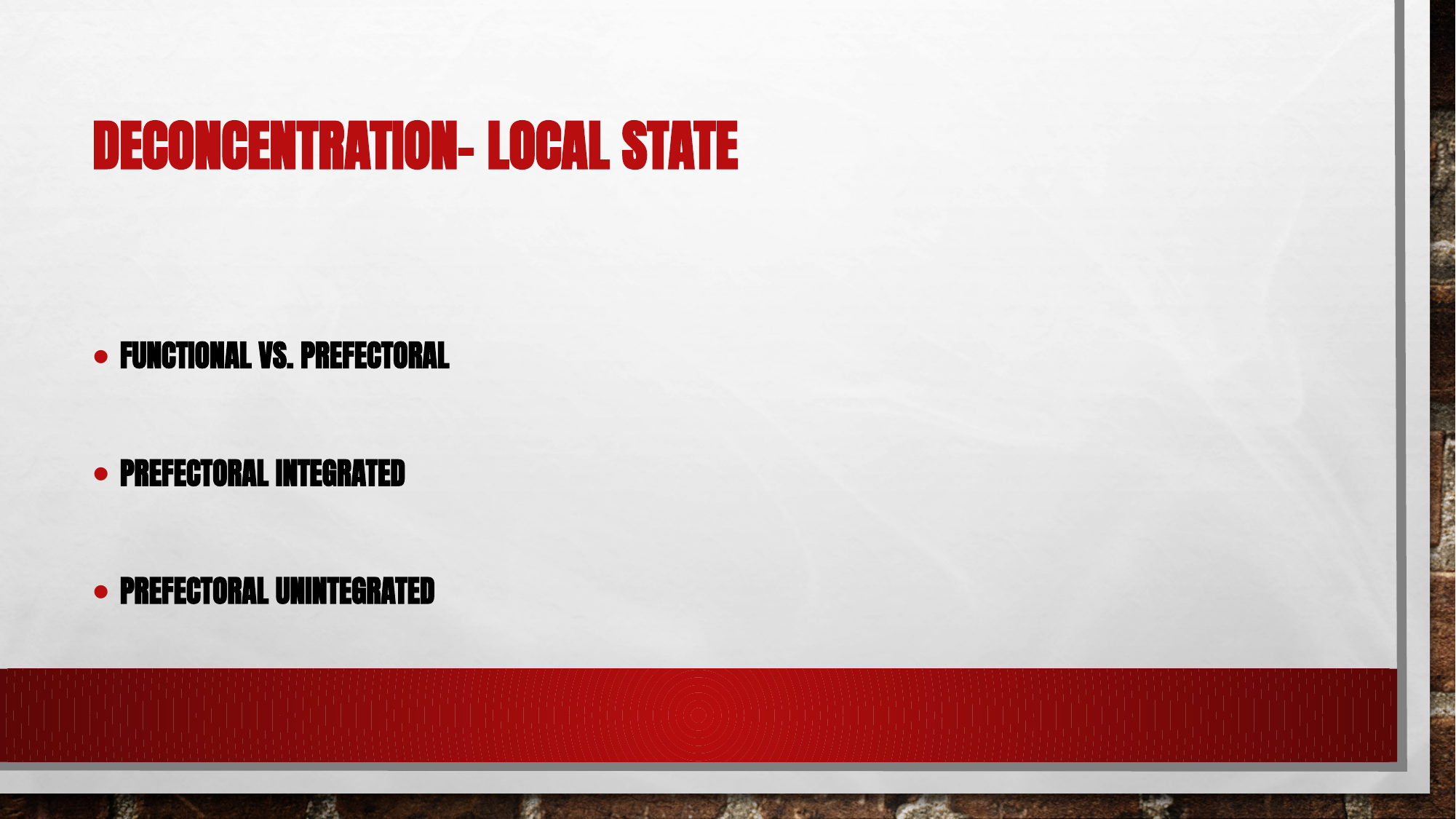

# Deconcentration- Local State

Functional vs. Prefectoral

Prefectoral integrated

Prefectoral unintegrated